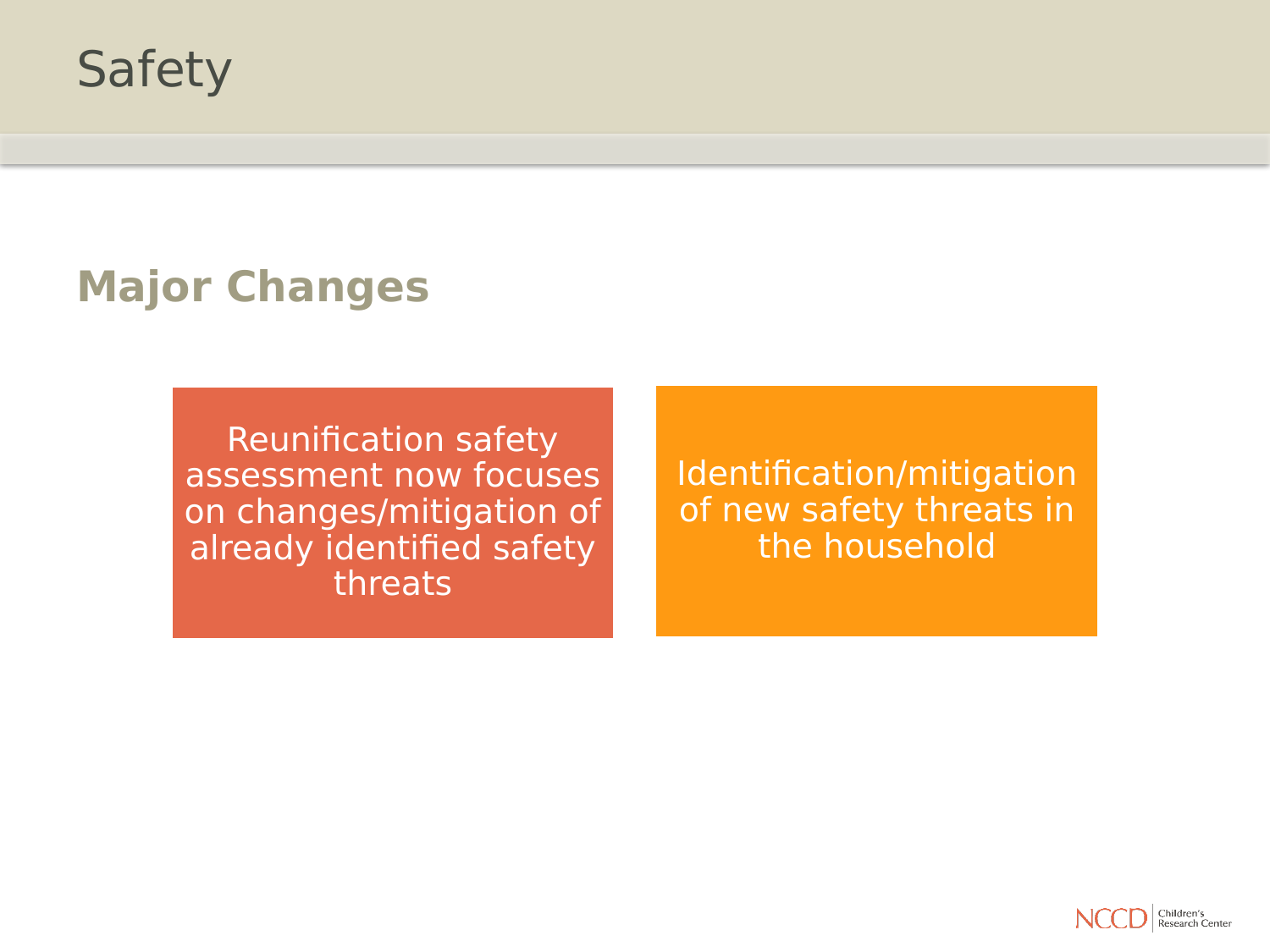

# Safety
Major Changes
Identification/mitigation of new safety threats in the household
Reunification safety assessment now focuses on changes/mitigation of already identified safety threats